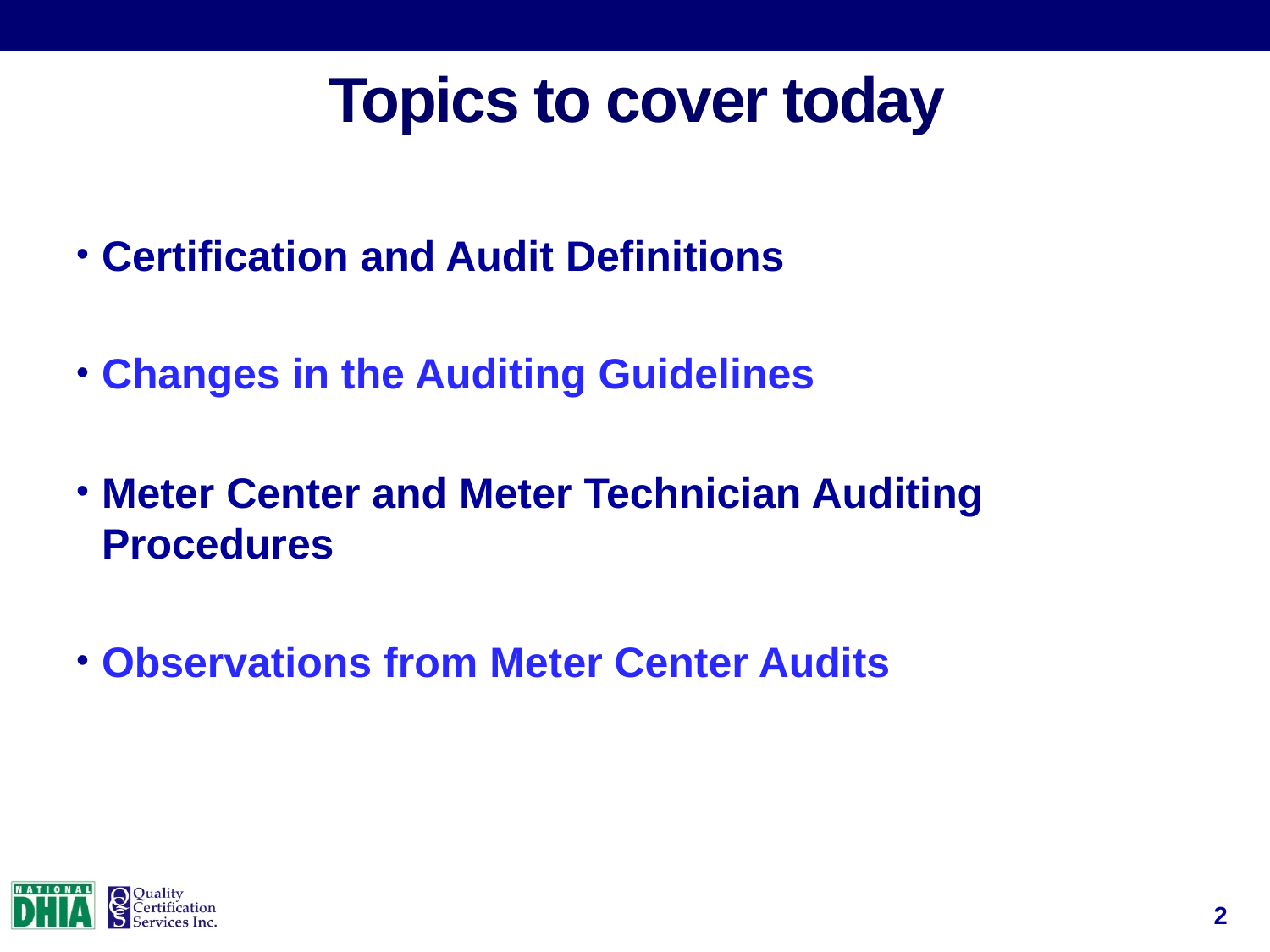

Topics to cover today
Certification and Audit Definitions

Changes in the Auditing Guidelines

Meter Center and Meter Technician Auditing Procedures

Observations from Meter Center Audits

2